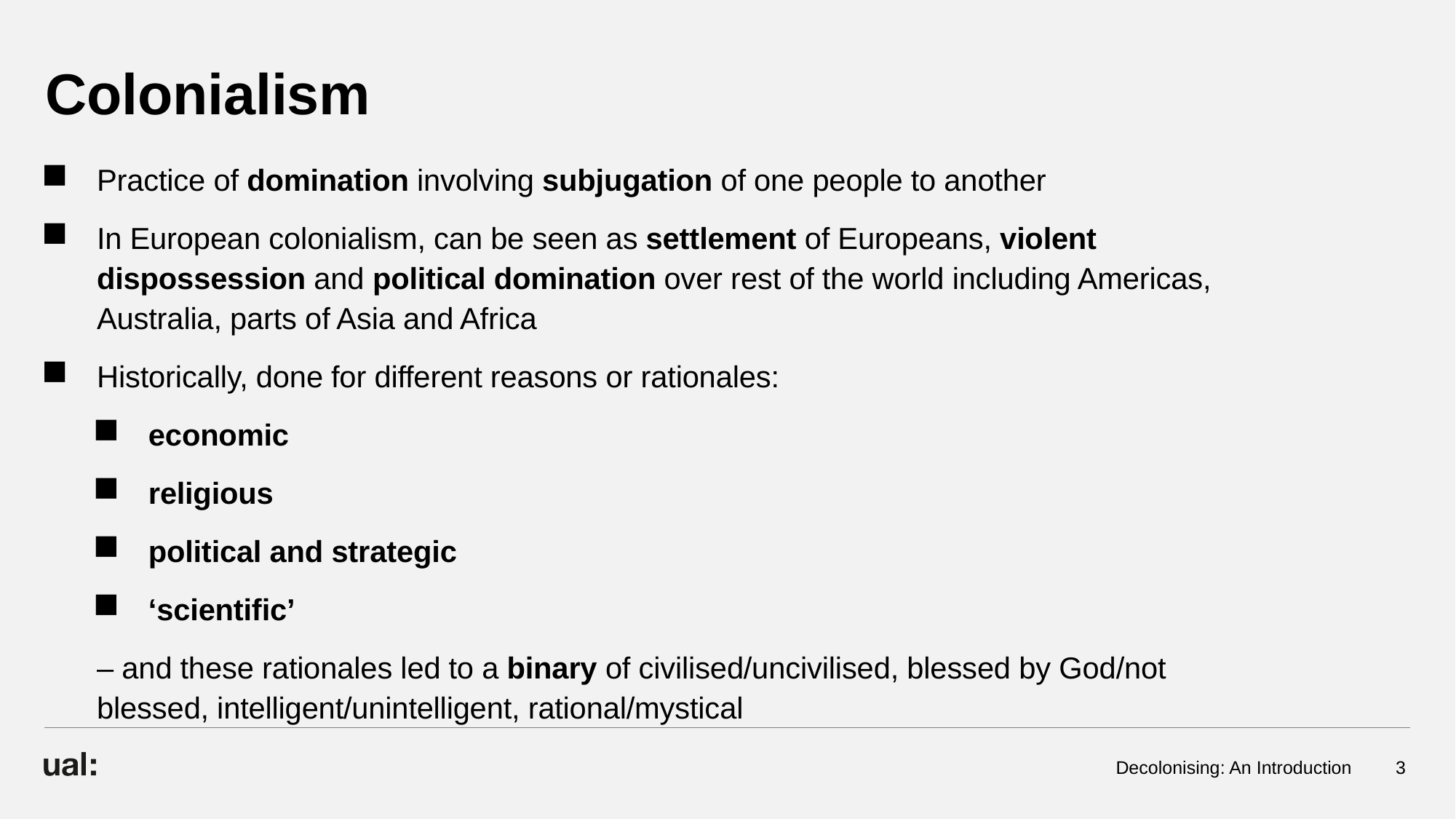

# Colonialism
Practice of domination involving subjugation of one people to another
In European colonialism, can be seen as settlement of Europeans, violent dispossession and political domination over rest of the world including Americas, Australia, parts of Asia and Africa
Historically, done for different reasons or rationales:
economic
religious
political and strategic
‘scientific’
– and these rationales led to a binary of civilised/uncivilised, blessed by God/not blessed, intelligent/unintelligent, rational/mystical

Decolonising: An Introduction
3